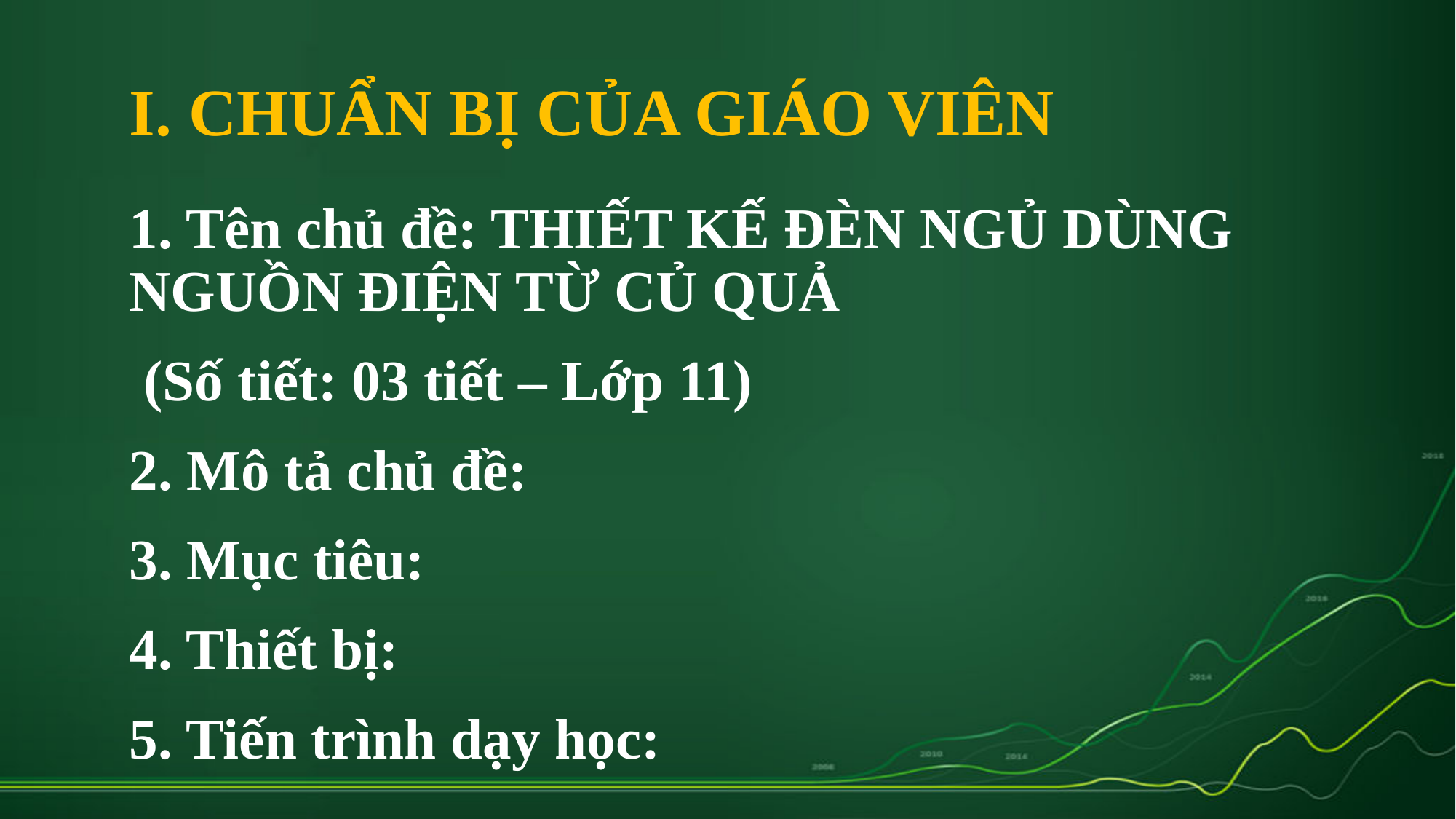

I. CHUẨN BỊ CỦA GIÁO VIÊN
1. Tên chủ đề: THIẾT KẾ ĐÈN NGỦ DÙNG NGUỒN ĐIỆN TỪ CỦ QUẢ
 (Số tiết: 03 tiết – Lớp 11)
2. Mô tả chủ đề:
3. Mục tiêu:
4. Thiết bị:
5. Tiến trình dạy học: